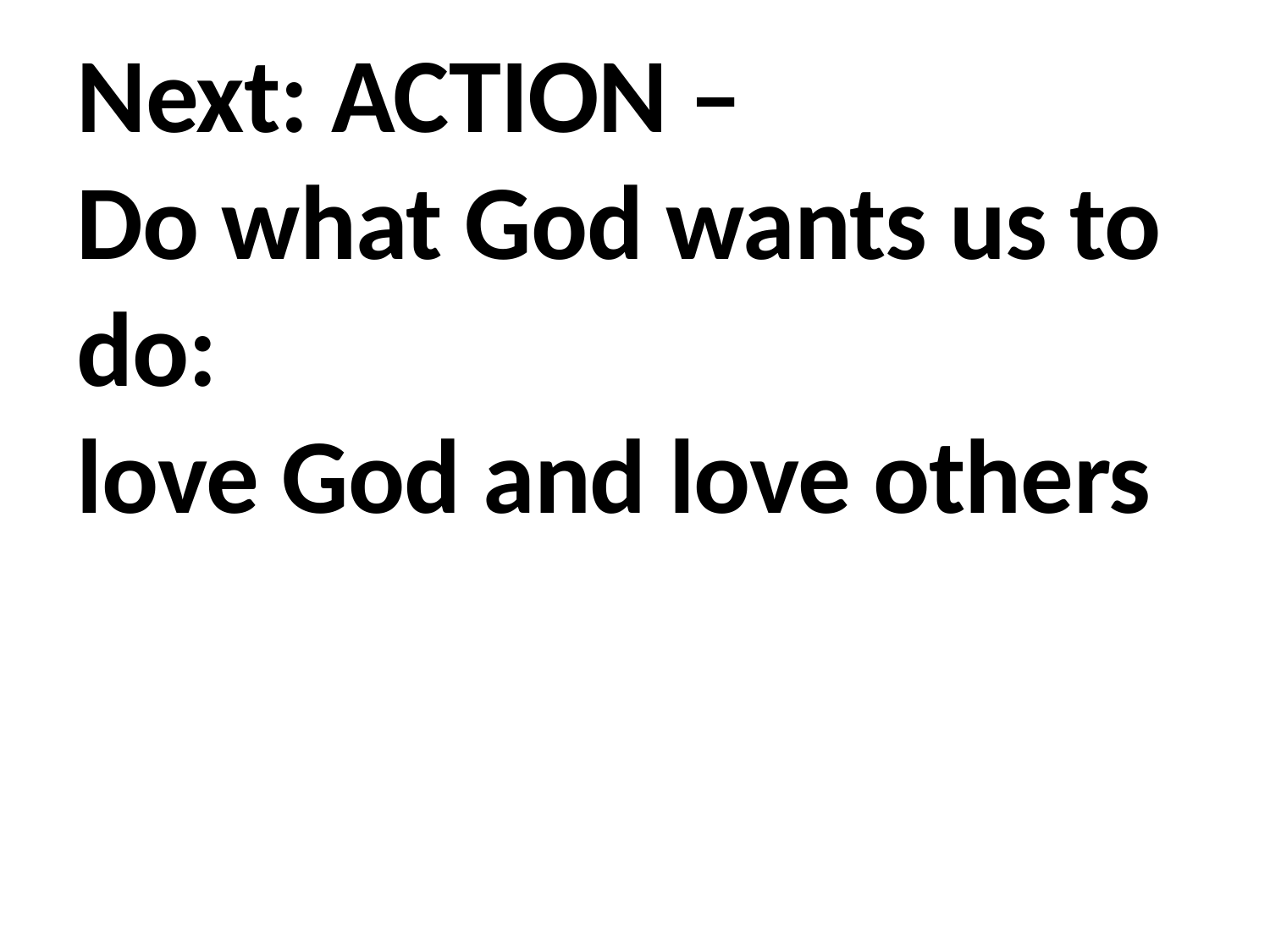

Next: ACTION –
Do what God wants us to do:
love God and love others